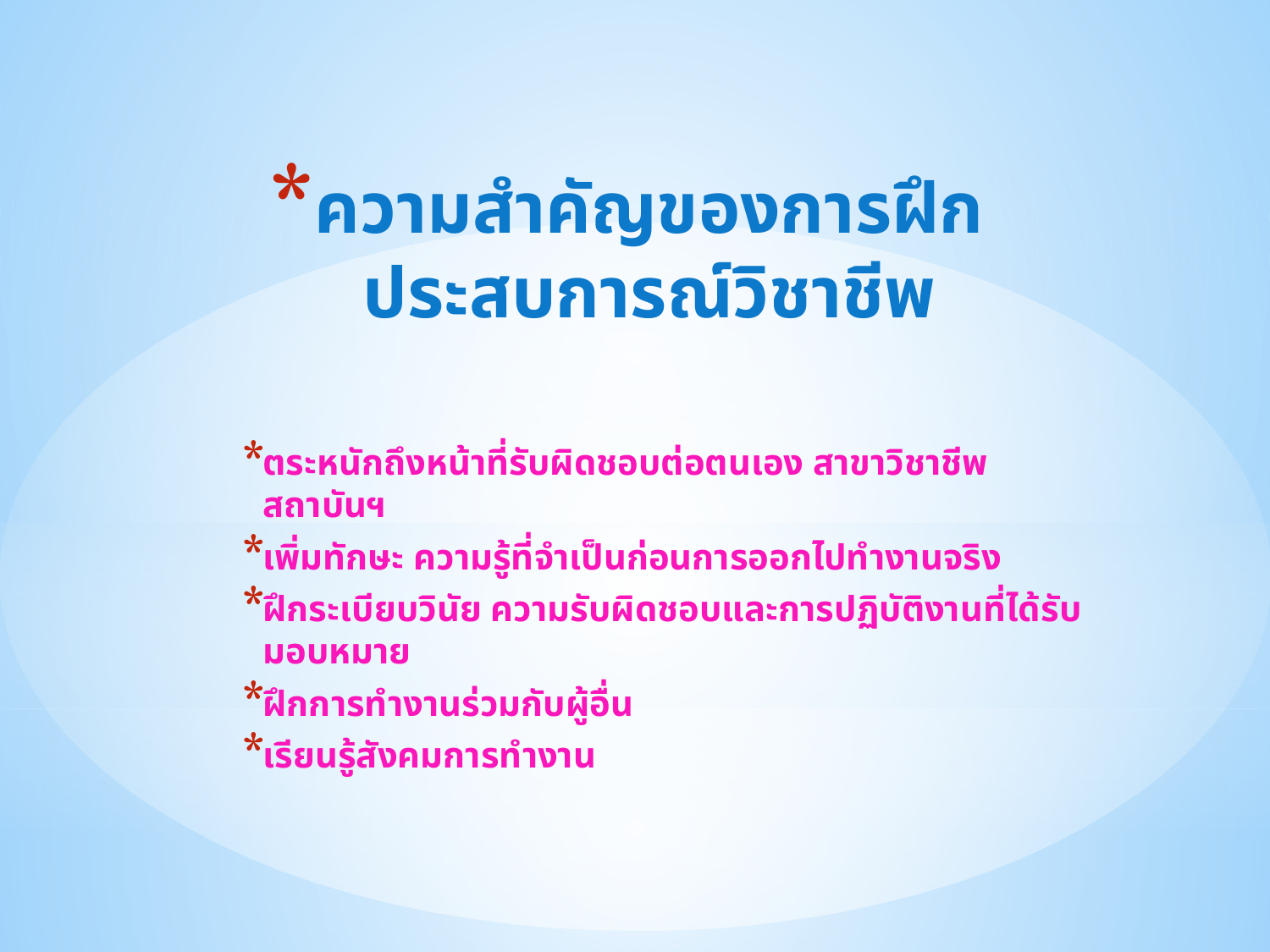

# ความสำคัญของการฝึก ประสบการณ์วิชาชีพ

ตระหนักถึงหน้าที่รับผิดชอบต่อตนเอง สาขาวิชาชีพ สถาบันฯ
เพิ่มทักษะ ความรู้ที่จำเป็นก่อนการออกไปทำงานจริง
ฝึกระเบียบวินัย ความรับผิดชอบและการปฏิบัติงานที่ได้รับมอบหมาย
ฝึกการทำงานร่วมกับผู้อื่น
เรียนรู้สังคมการทำงาน